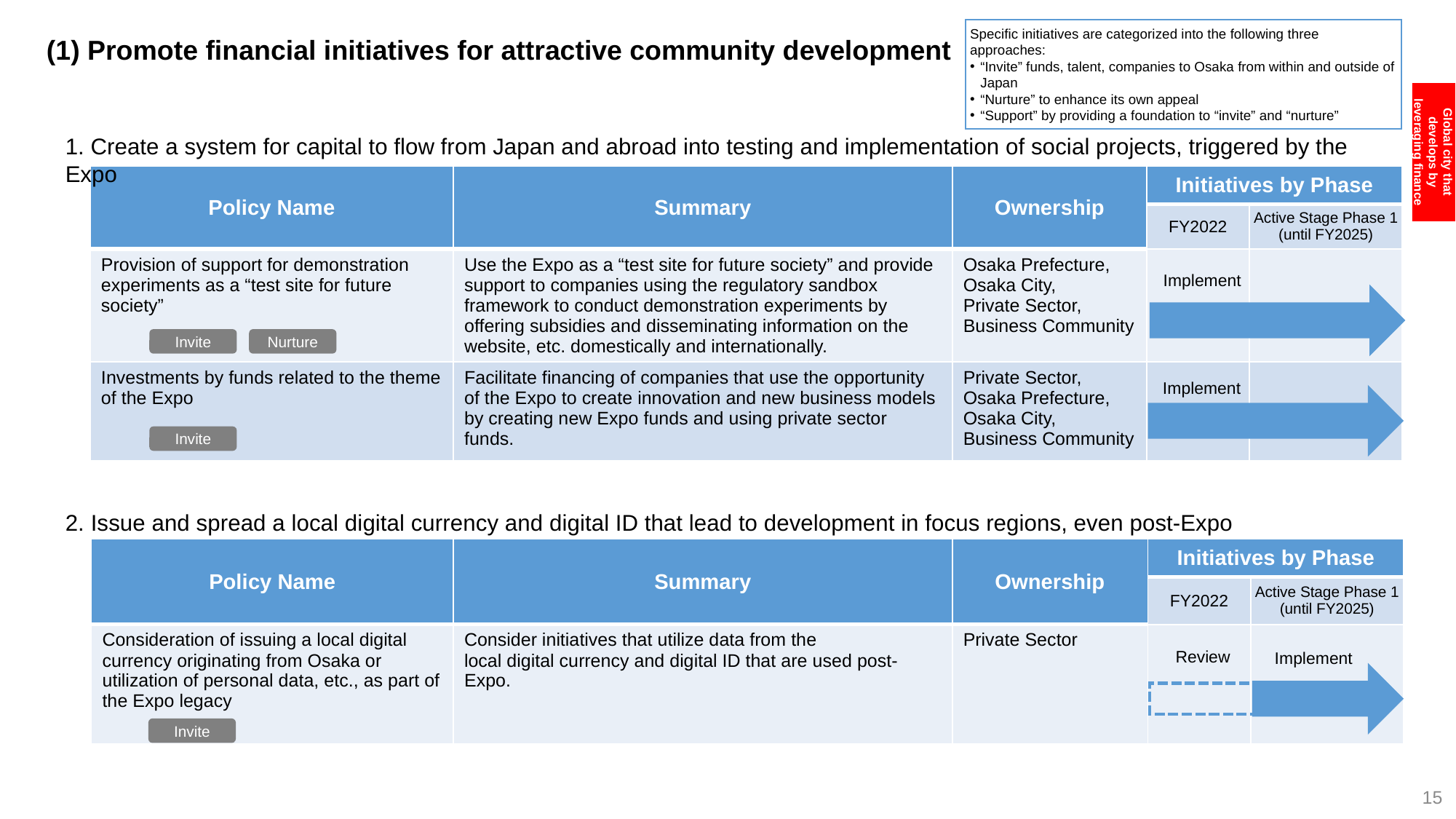

Specific initiatives are categorized into the following three approaches:
“Invite” funds, talent, companies to Osaka from within and outside of Japan
“Nurture” to enhance its own appeal
“Support” by providing a foundation to “invite” and “nurture”
(1) Promote financial initiatives for attractive community development
Global city that develops by leveraging finance
1. Create a system for capital to flow from Japan and abroad into testing and implementation of social projects, triggered by the Expo
| Policy Name | Summary | Ownership | Initiatives by Phase |  |
| --- | --- | --- | --- | --- |
|  |  |  | FY2022 | Active Stage Phase 1 (until FY2025) |
| Provision of support for demonstration experiments as a “test site for future society” | Use the Expo as a “test site for future society” and provide support to companies using the regulatory sandbox framework to conduct demonstration experiments by offering subsidies and disseminating information on the website, etc. domestically and internationally. | Osaka Prefecture, Osaka City, Private Sector, Business Community |  |  |
| Investments by funds related to the theme of the Expo | Facilitate financing of companies that use the opportunity of the Expo to create innovation and new business models by creating new Expo funds and using private sector funds. | Private Sector, Osaka Prefecture, Osaka City, Business Community |  |  |
Implement

Nurture
Invite
Implement

Invite
2. Issue and spread a local digital currency and digital ID that lead to development in focus regions, even post-Expo
| Policy Name | Summary | Ownership | Initiatives by Phase |  |
| --- | --- | --- | --- | --- |
|  |  |  | FY2022 | Active Stage Phase 1 (until FY2025) |
| Consideration of issuing a local digital currency originating from Osaka or utilization of personal data, etc., as part of the Expo legacy | Consider initiatives that utilize data from the local digital currency and digital ID that are used post-Expo. | Private Sector |  |  |
Review
Implement

15
Invite
15